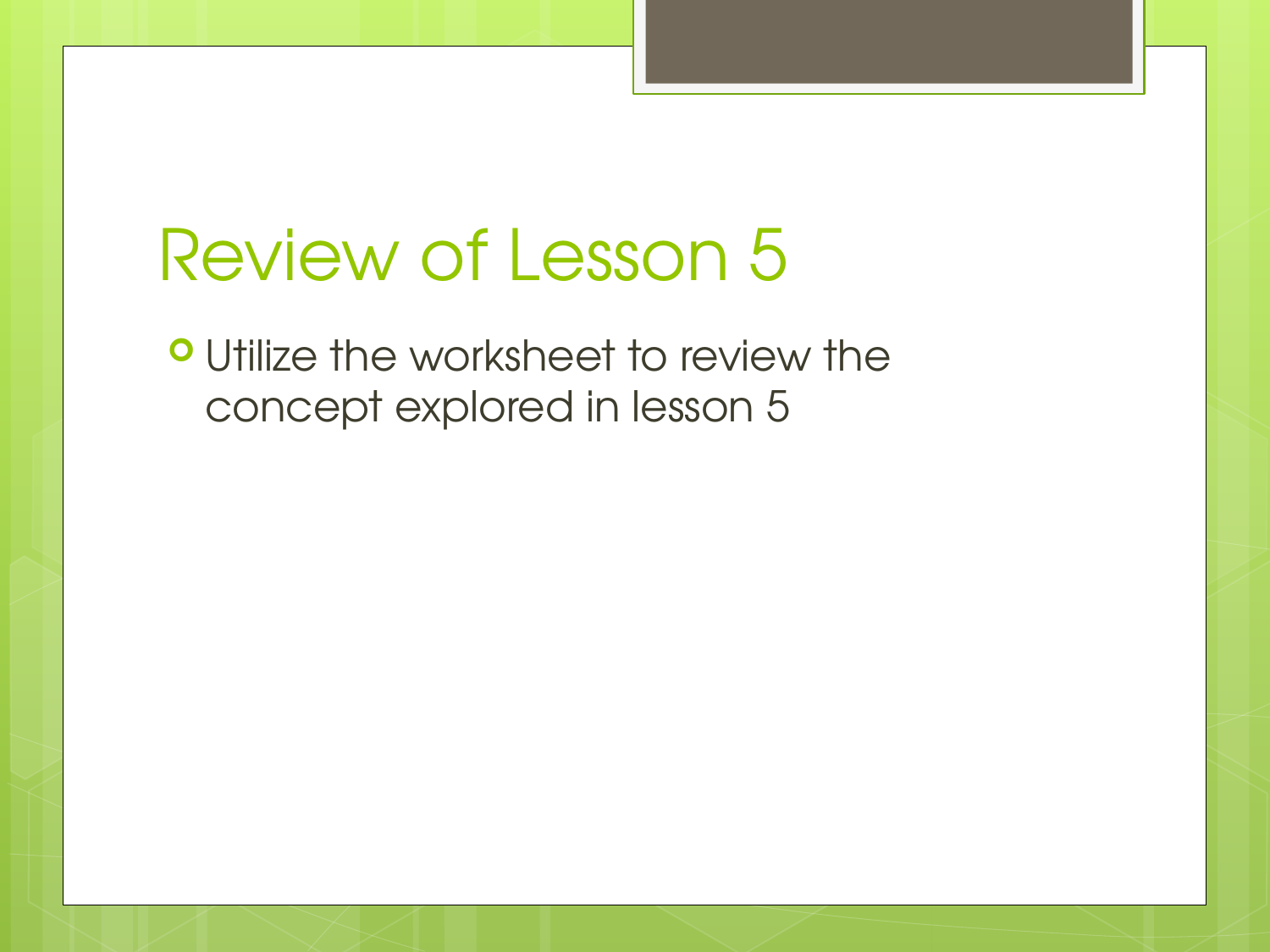

# Review of Lesson 5
Utilize the worksheet to review the concept explored in lesson 5